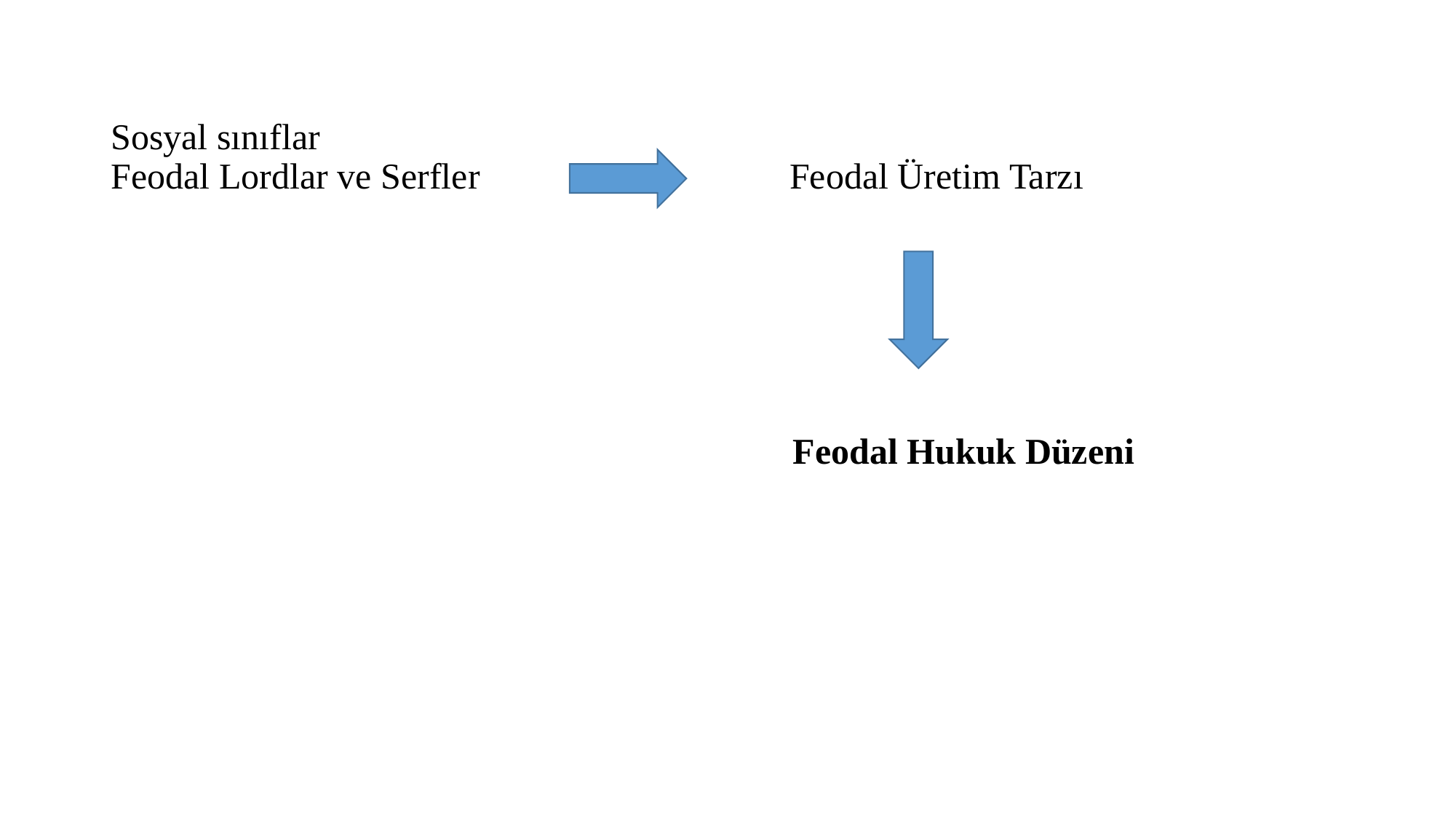

# Sosyal sınıflar Feodal Lordlar ve Serfler                                  Feodal Üretim Tarzı Feodal Hukuk Düzeni